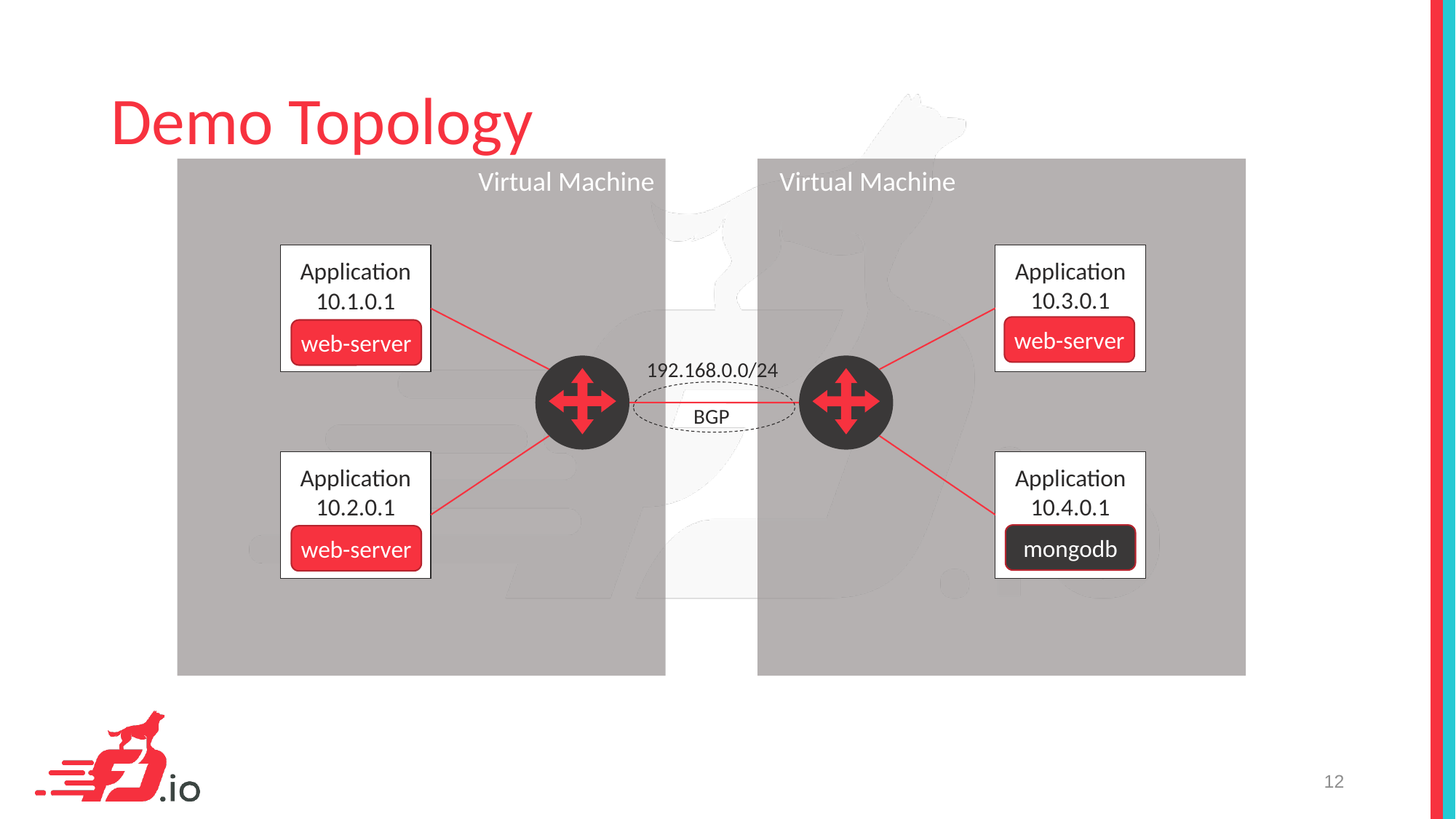

# Demo Topology
Virtual Machine
Virtual Machine
Application
10.3.0.1
Application
10.1.0.1
web-server
web-server
192.168.0.0/24

BGP
Application
10.4.0.1
Application
10.2.0.1
mongodb
web-server
12